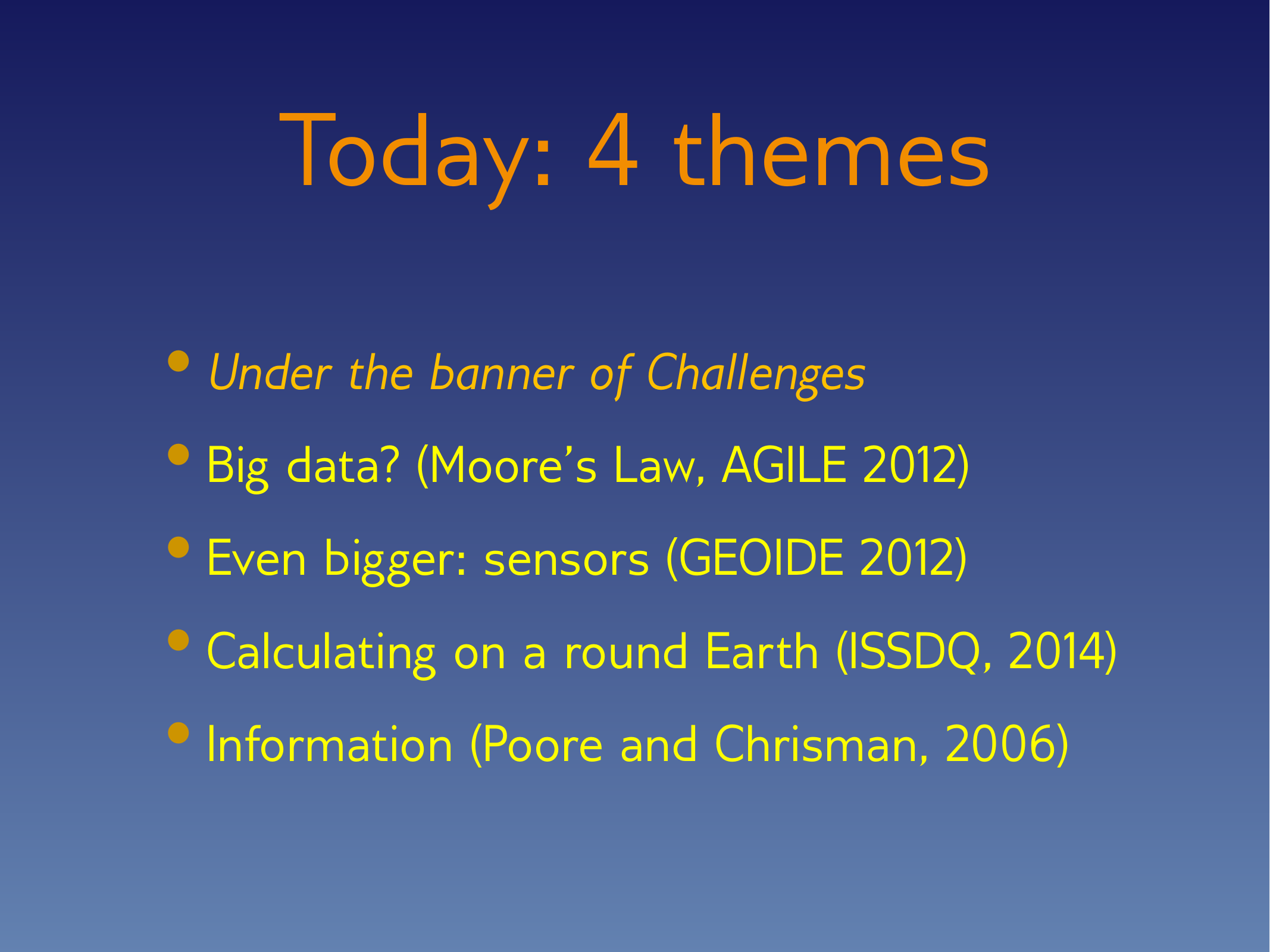

# Today: 4 themes
Under the banner of Challenges
Big data? (Moore’s Law, AGILE 2012)
Even bigger: sensors (GEOIDE 2012)
Calculating on a round Earth (ISSDQ, 2014)
Information (Poore and Chrisman, 2006)